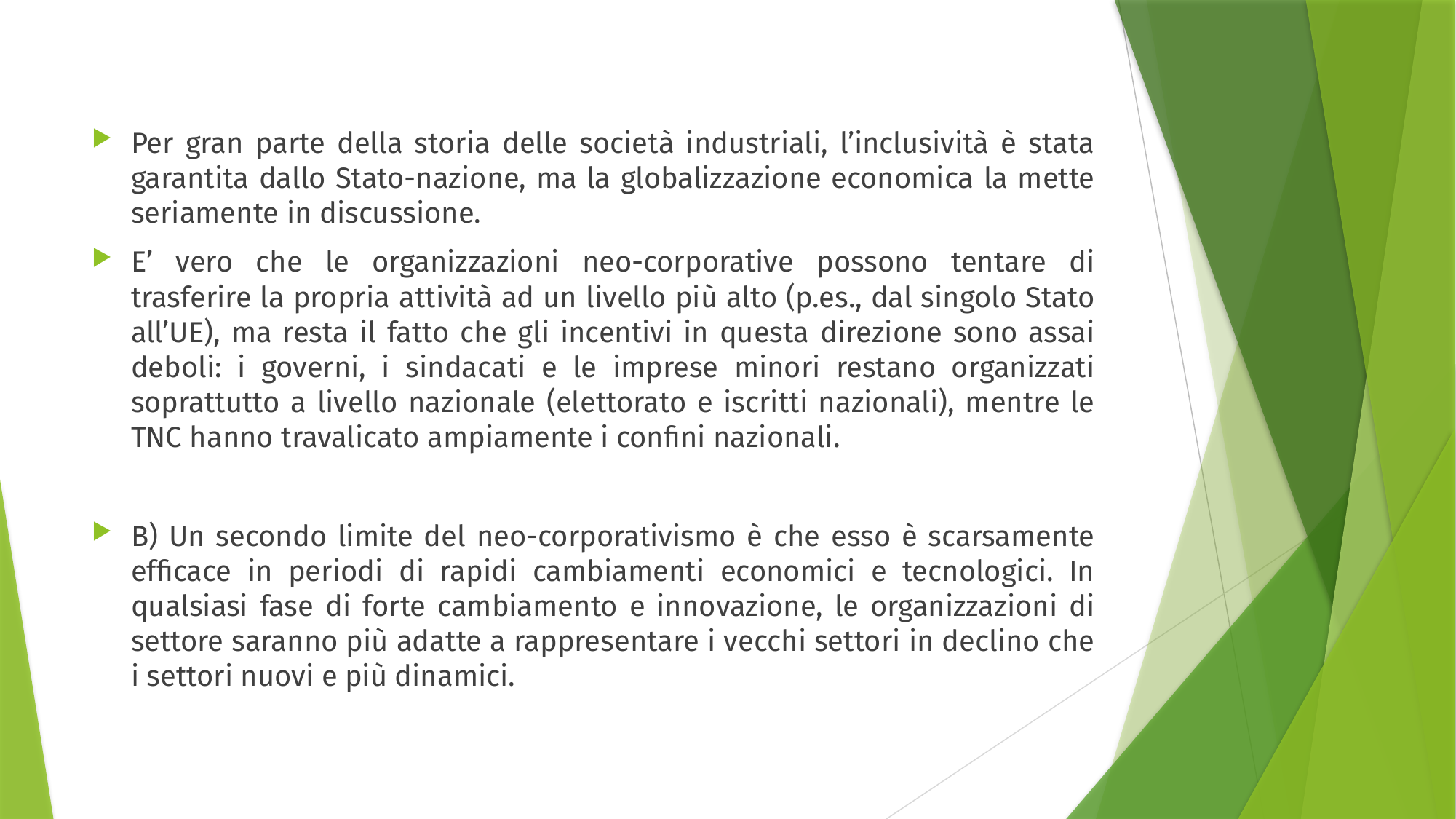

#
Per gran parte della storia delle società industriali, l’inclusività è stata garantita dallo Stato-nazione, ma la globalizzazione economica la mette seriamente in discussione.
E’ vero che le organizzazioni neo-corporative possono tentare di trasferire la propria attività ad un livello più alto (p.es., dal singolo Stato all’UE), ma resta il fatto che gli incentivi in questa direzione sono assai deboli: i governi, i sindacati e le imprese minori restano organizzati soprattutto a livello nazionale (elettorato e iscritti nazionali), mentre le TNC hanno travalicato ampiamente i confini nazionali.

B) Un secondo limite del neo-corporativismo è che esso è scarsamente efficace in periodi di rapidi cambiamenti economici e tecnologici. In qualsiasi fase di forte cambiamento e innovazione, le organizzazioni di settore saranno più adatte a rappresentare i vecchi settori in declino che i settori nuovi e più dinamici.